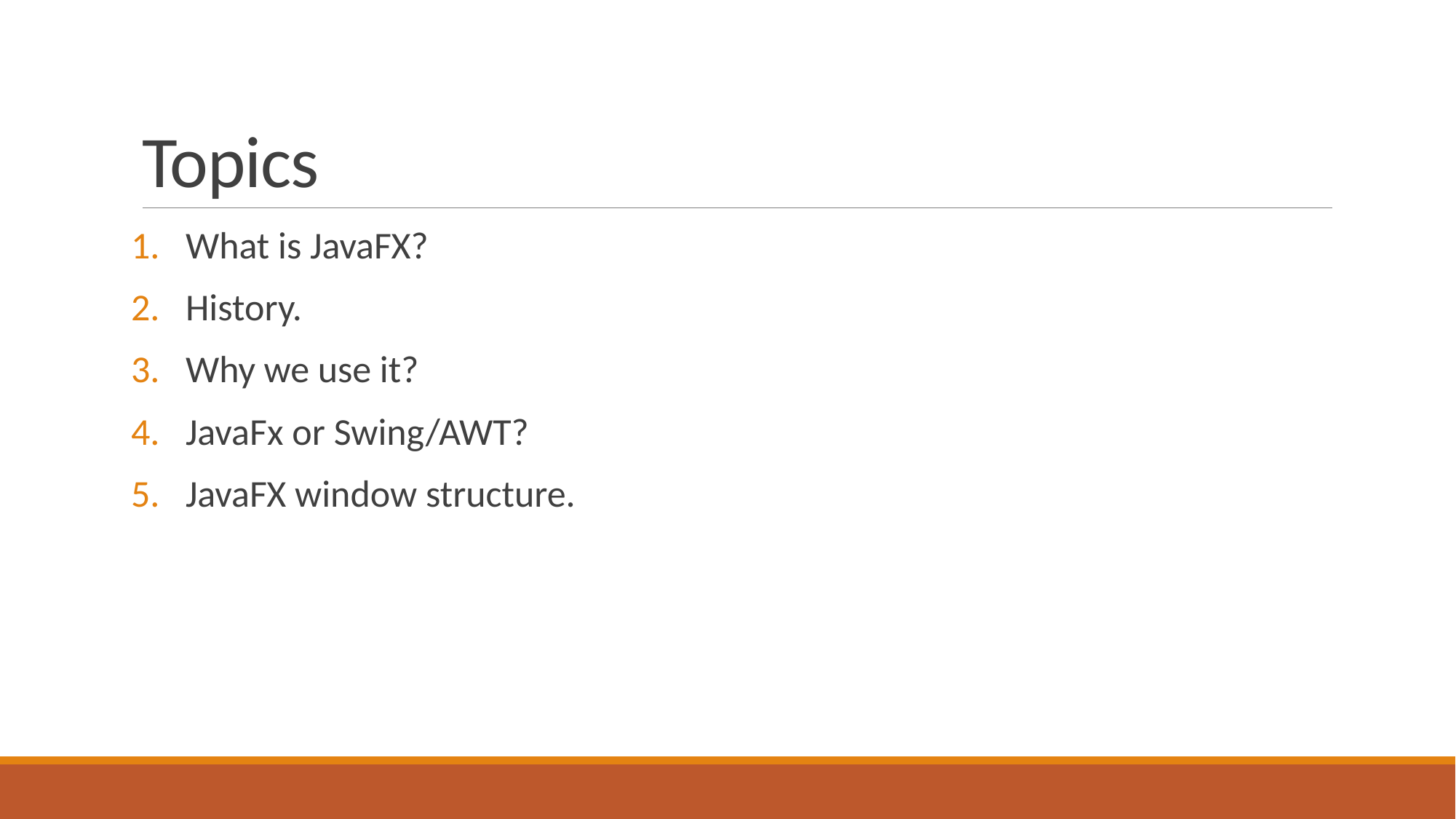

# Topics
What is JavaFX?
History.
Why we use it?
JavaFx or Swing/AWT?
JavaFX window structure.